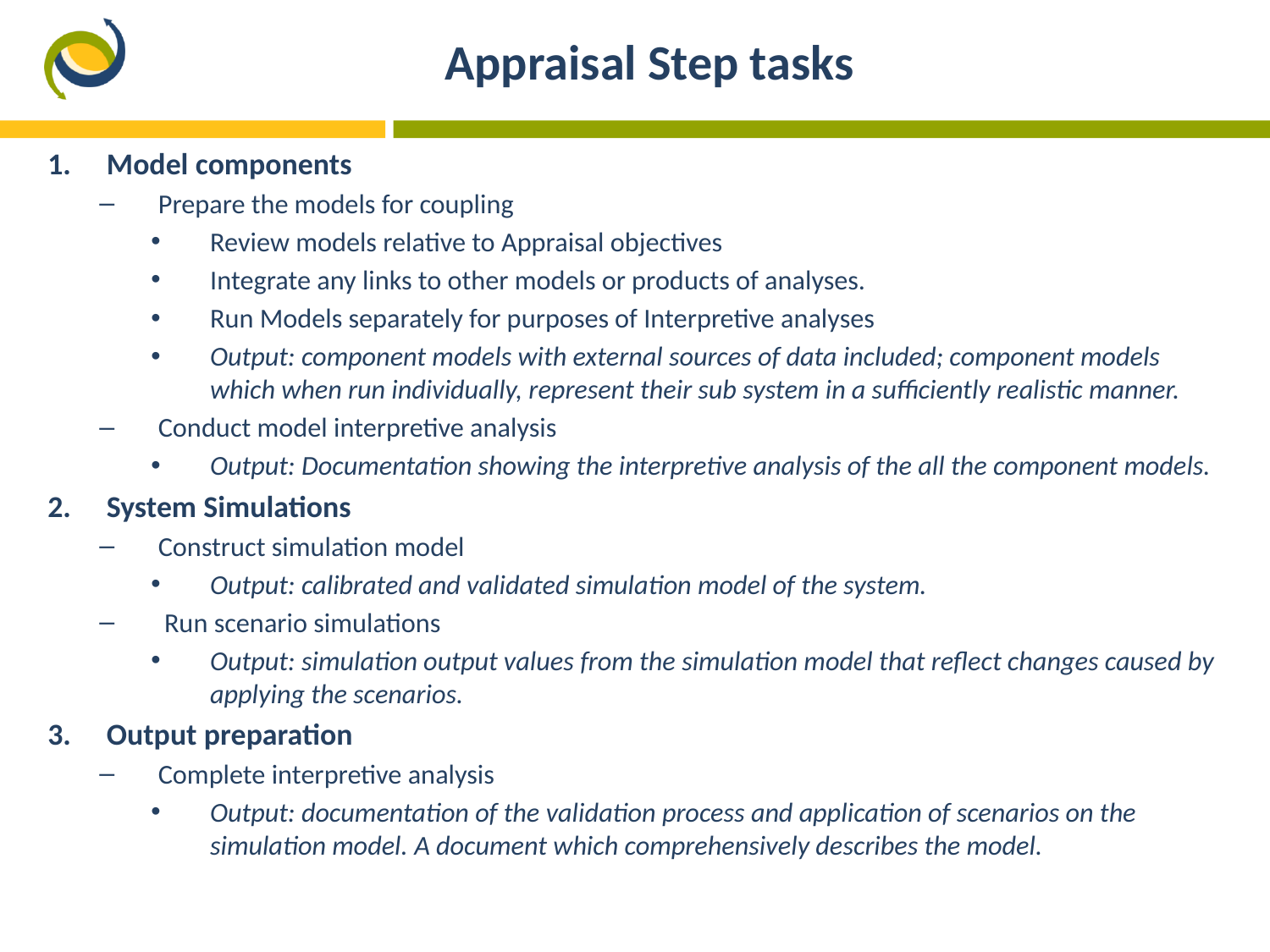

# Appraisal Step tasks
Model components
Prepare the models for coupling
Review models relative to Appraisal objectives
Integrate any links to other models or products of analyses.
Run Models separately for purposes of Interpretive analyses
Output: component models with external sources of data included; component models which when run individually, represent their sub system in a sufficiently realistic manner.
Conduct model interpretive analysis
Output: Documentation showing the interpretive analysis of the all the component models.
System Simulations
Construct simulation model
Output: calibrated and validated simulation model of the system.
 Run scenario simulations
Output: simulation output values from the simulation model that reflect changes caused by applying the scenarios.
Output preparation
Complete interpretive analysis
Output: documentation of the validation process and application of scenarios on the simulation model. A document which comprehensively describes the model.